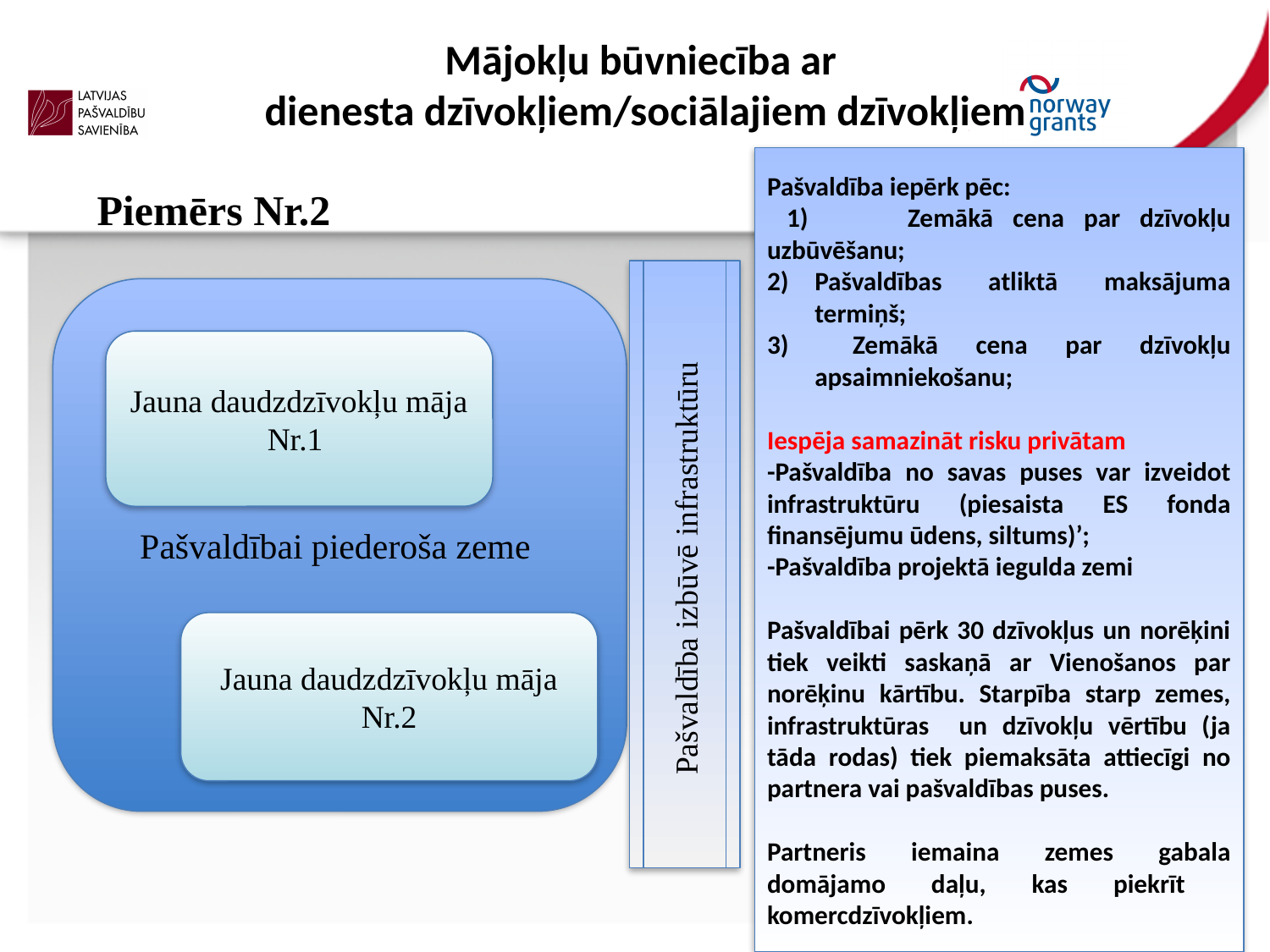

# Mājokļu būvniecība ar dienesta dzīvokļiem/sociālajiem dzīvokļiem

Pašvaldība iepērk pēc:
 1)	Zemākā cena par dzīvokļu uzbūvēšanu;
Pašvaldības atliktā maksājuma termiņš;
 Zemākā cena par dzīvokļu apsaimniekošanu;

Iespēja samazināt risku privātam
-Pašvaldība no savas puses var izveidot infrastruktūru (piesaista ES fonda finansējumu ūdens, siltums)’;
-Pašvaldība projektā iegulda zemi

Pašvaldībai pērk 30 dzīvokļus un norēķini tiek veikti saskaņā ar Vienošanos par norēķinu kārtību. Starpība starp zemes, infrastruktūras  un dzīvokļu vērtību (ja tāda rodas) tiek piemaksāta attiecīgi no partnera vai pašvaldības puses.

Partneris iemaina zemes gabala domājamo daļu, kas piekrīt  komercdzīvokļiem.

Piemērs Nr.2

Pašvaldība izbūvē infrastruktūru
Pašvaldībai piederoša zeme
Jauna daudzdzīvokļu māja Nr.1
Jauna daudzdzīvokļu māja Nr.2